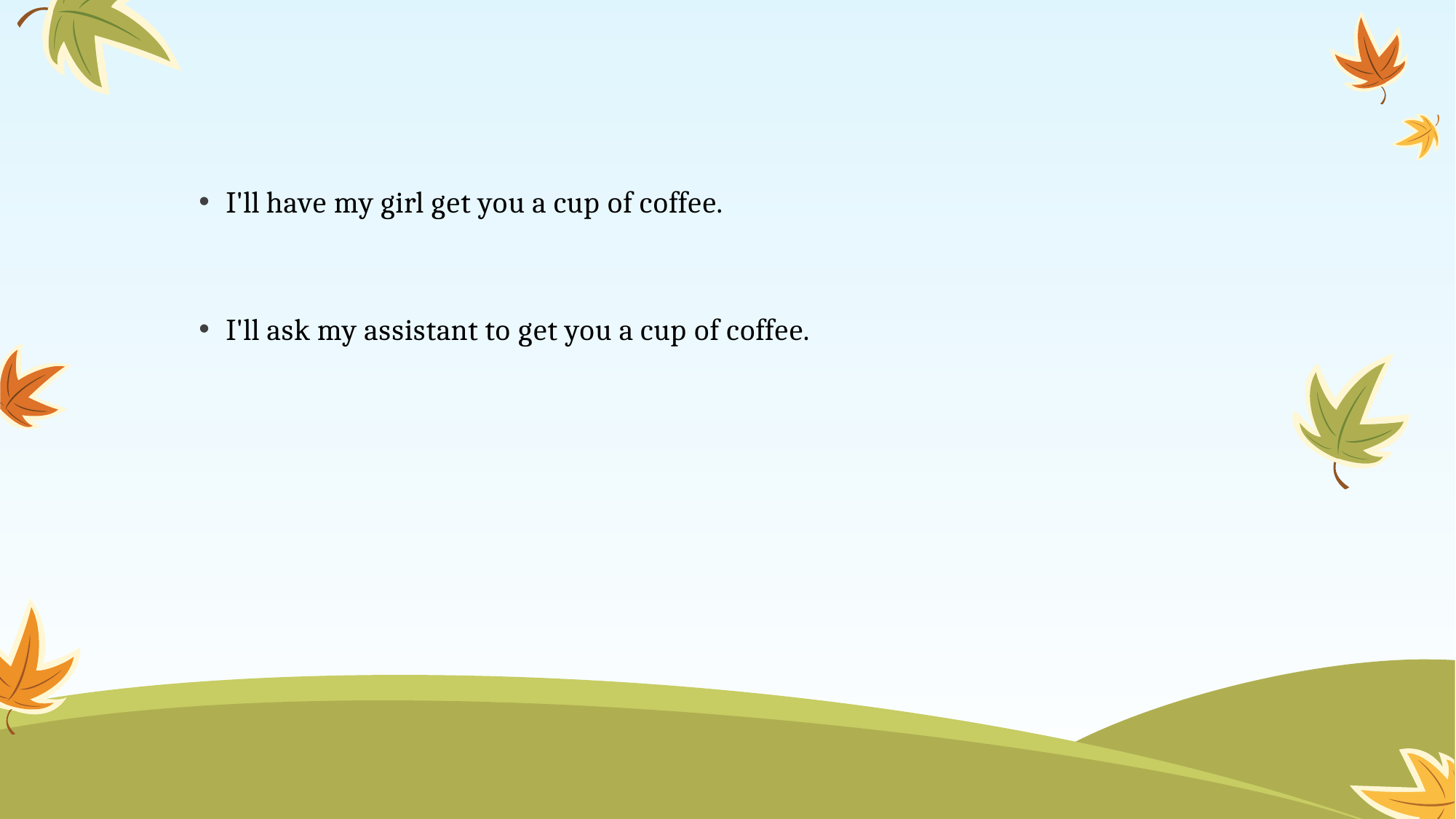

#
I'll have my girl get you a cup of coffee.

I'll ask my assistant to get you a cup of coffee.